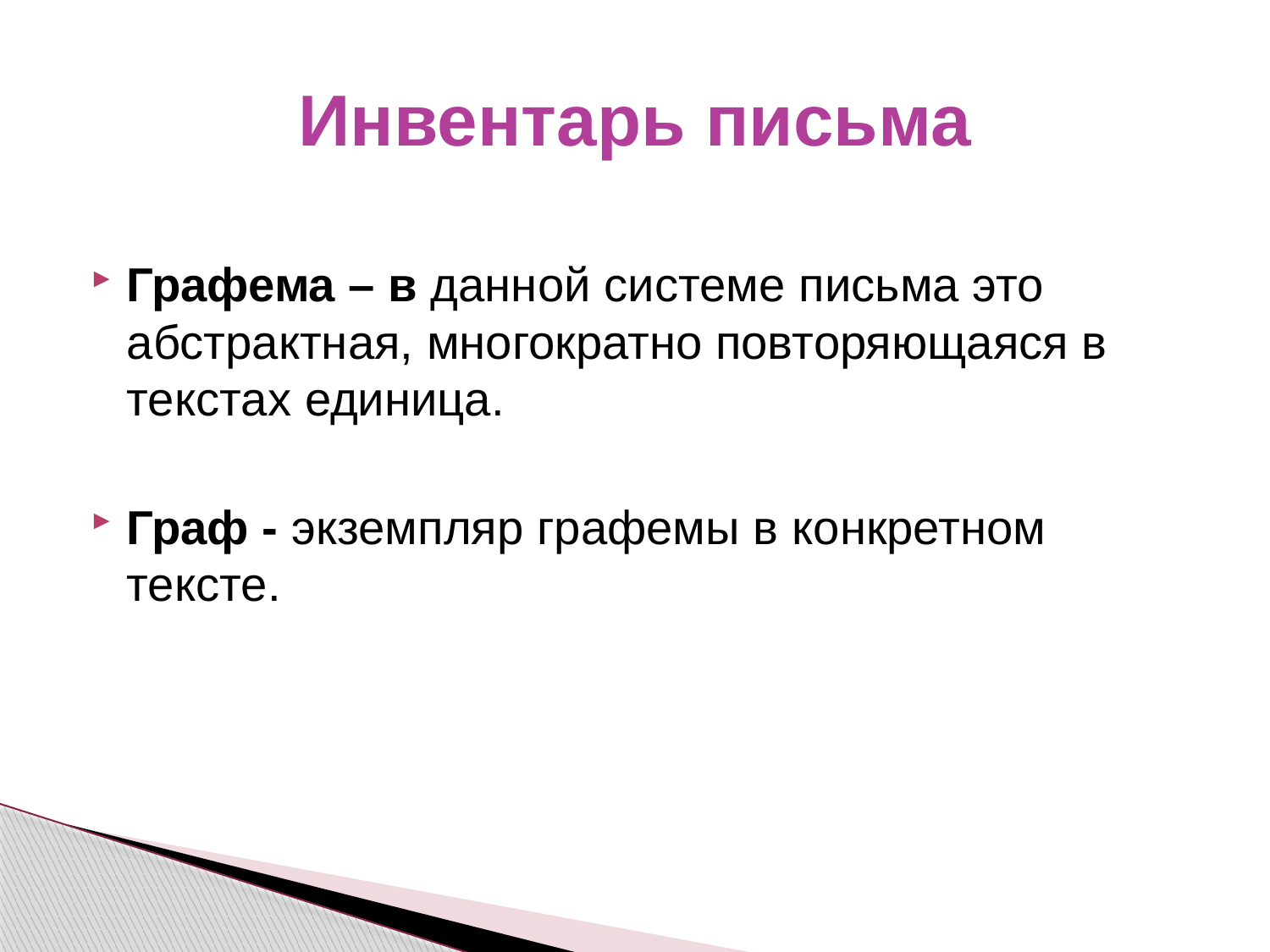

# Инвентарь письма
Графема – в данной системе письма это  абстрактная, многократно повторяющаяся в текстах единица.

Граф - экземпляр графемы в конкретном тексте.